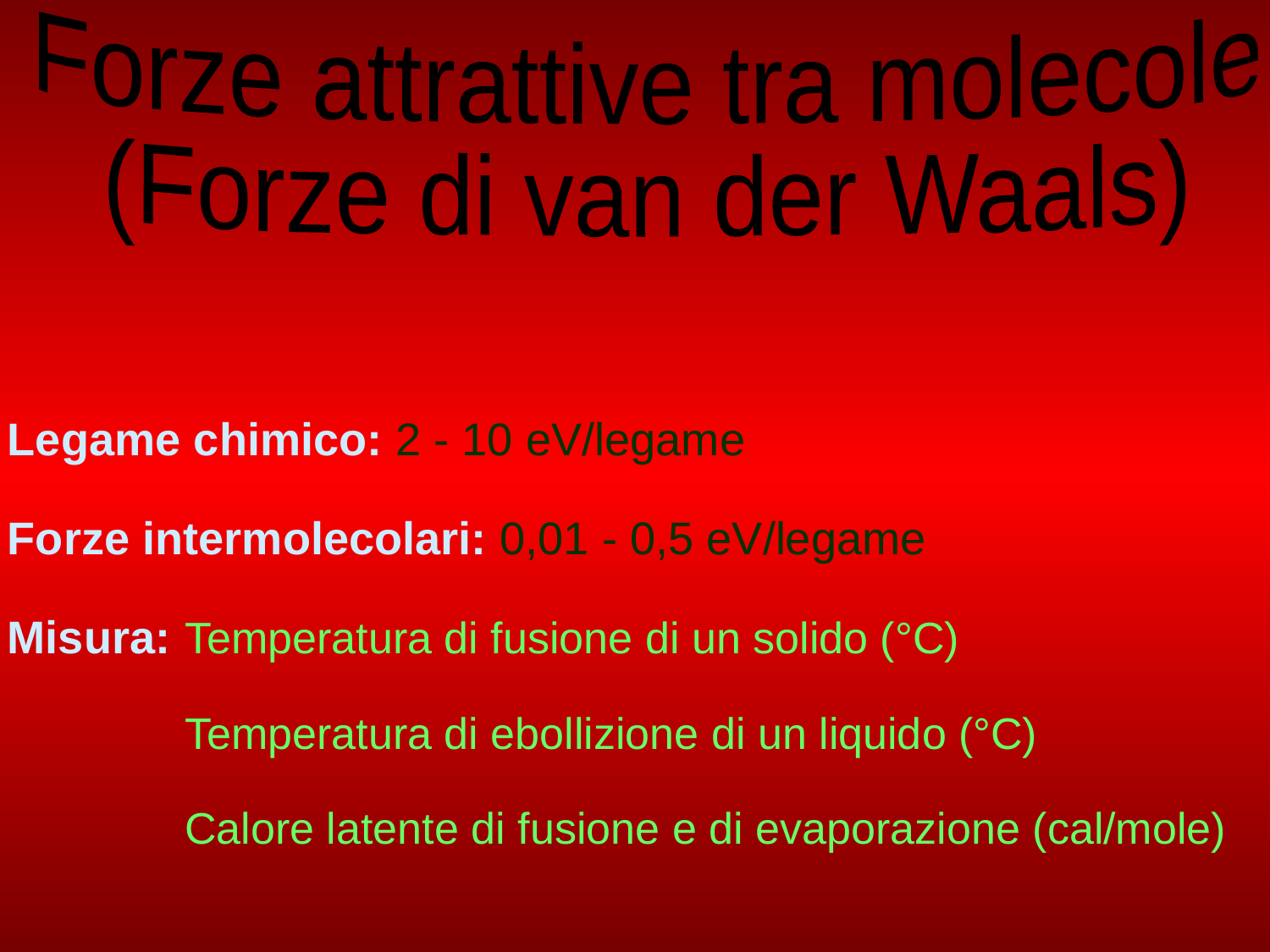

Forze attrattive tra molecole
(Forze di van der Waals)
Legame chimico: 2 - 10 eV/legame
Forze intermolecolari: 0,01 - 0,5 eV/legame
Misura:	Temperatura di fusione di un solido (°C)
	Temperatura di ebollizione di un liquido (°C)
	Calore latente di fusione e di evaporazione (cal/mole)